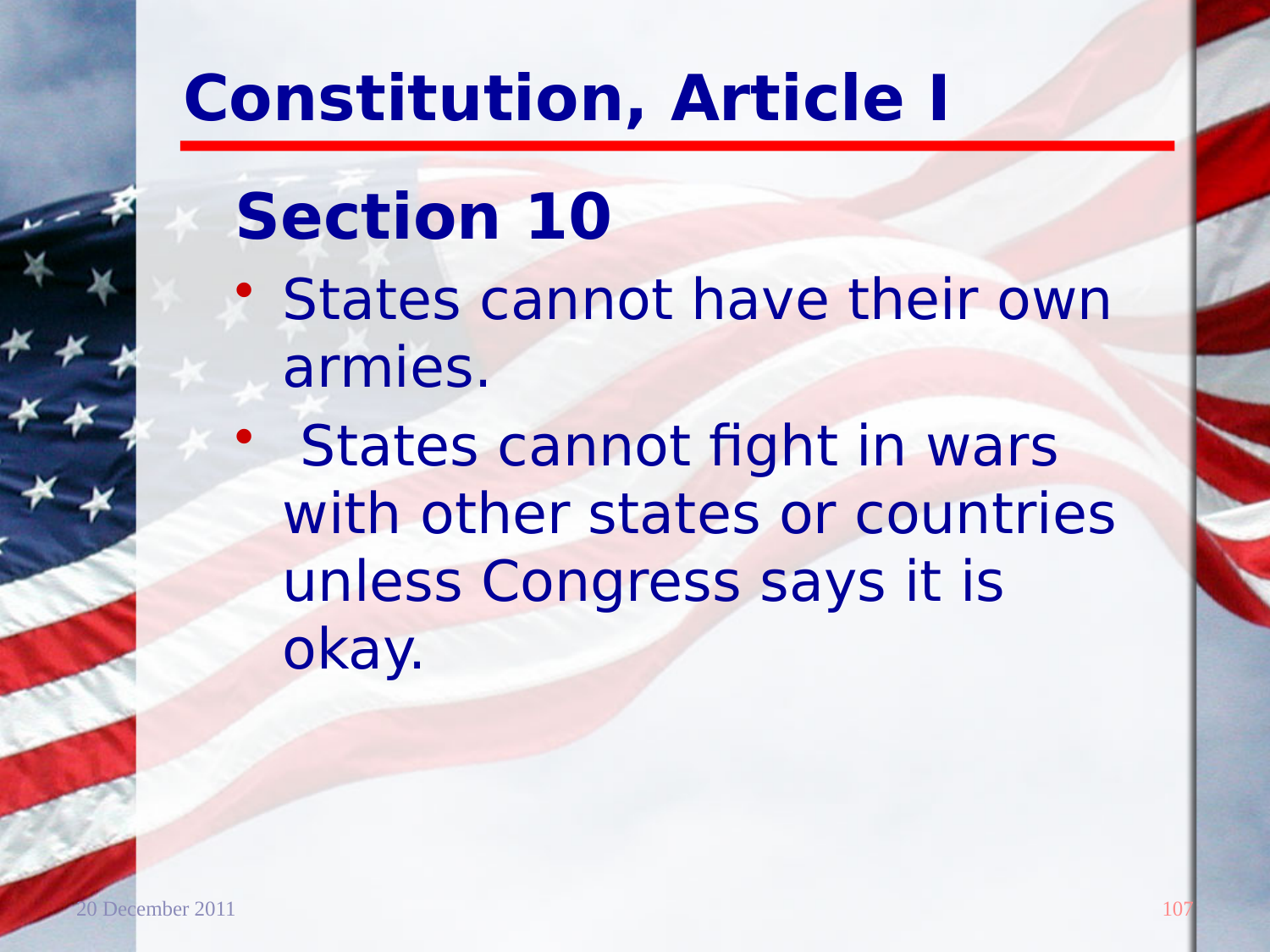

# Constitution, Article I
Section 10
States cannot have their own armies.
 States cannot fight in wars with other states or countries unless Congress says it is okay.

20 December 2011
107